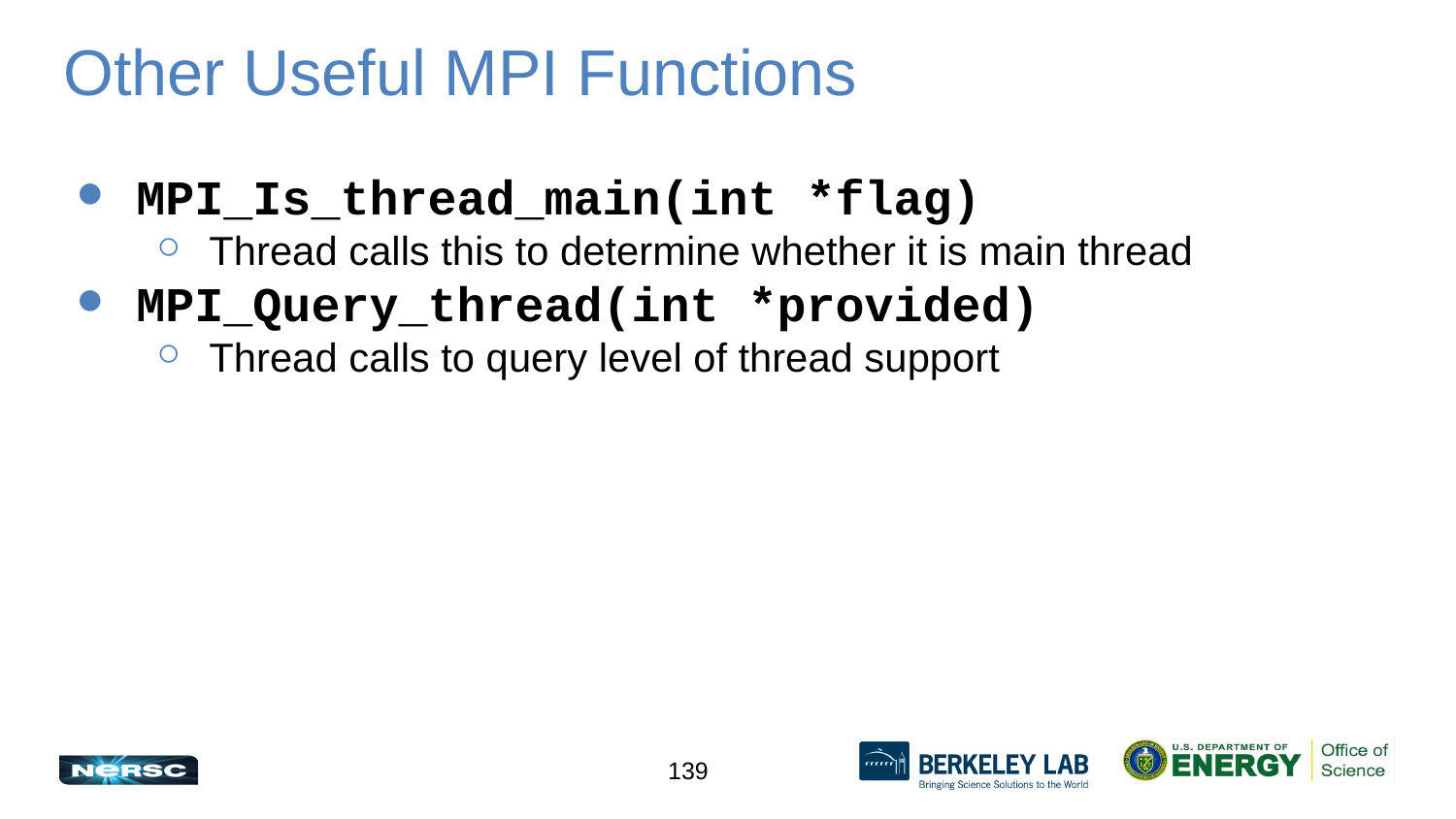

# Other Useful MPI Functions
MPI_Is_thread_main(int *flag)
Thread calls this to determine whether it is main thread
MPI_Query_thread(int *provided)
Thread calls to query level of thread support